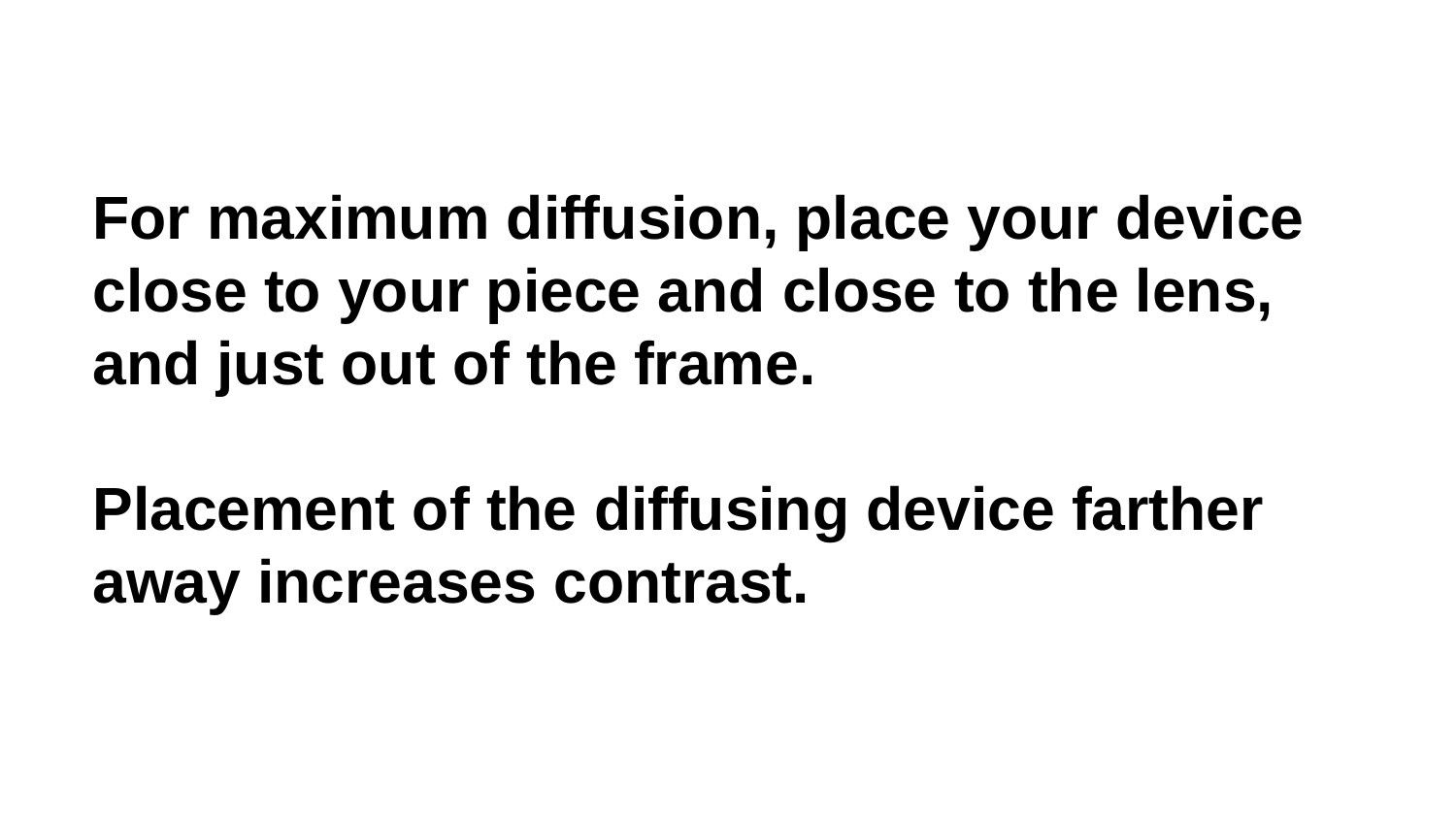

# For maximum diffusion, place your device close to your piece and close to the lens, and just out of the frame.

Placement of the diffusing device farther away increases contrast.